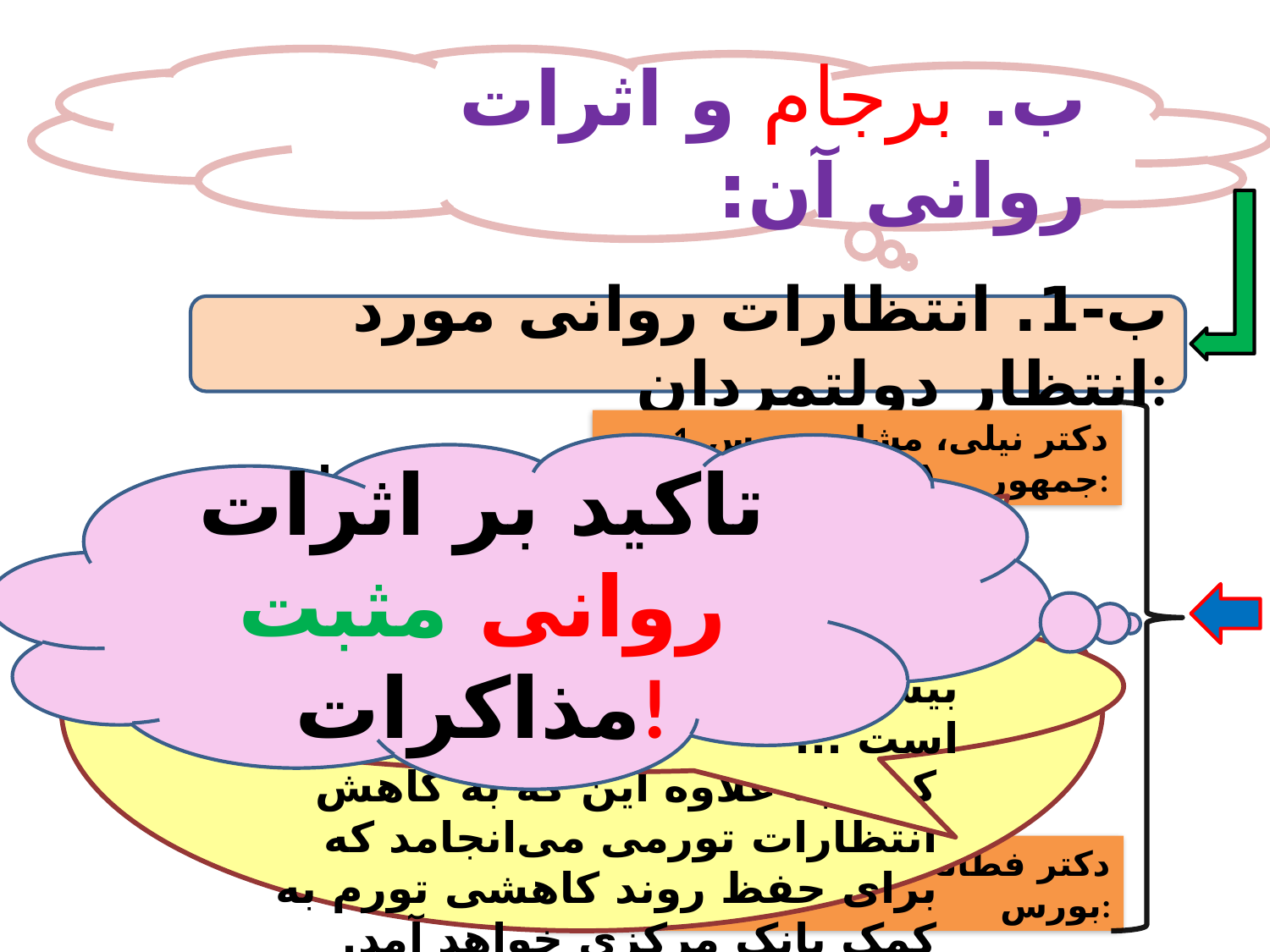

ب. برجام و اثرات روانی آن:

ب-1. انتظارات روانی مورد انتظار دولتمردان:

1. دکتر نیلی، مشاور رییس جمهور:
تاکید بر اثرات روانی مثبت مذاکرات!
(94/5/6): احتمالاً در پی حصول نتیجه در مذاکرات هسته‌ای، مردم دید مثبتی نسبت به آینده اقتصاد پیدا کرده‌اند.
این خوش‌بینی احتمالاً تحرکی مثبت در سمت تقاضا ایجاد خواهد کرد؛ به علاوه این که به کاهش انتظارات تورمی می‌انجامد که برای حفظ روند کاهشی تورم به کمک بانک مرکزی خواهد آمد...

(94/2/21): موضوع مذاکرات بیشتر از جنبه روانی قابل تامل است ...
2. دکتر فطانت، رییس سازمان بورس: